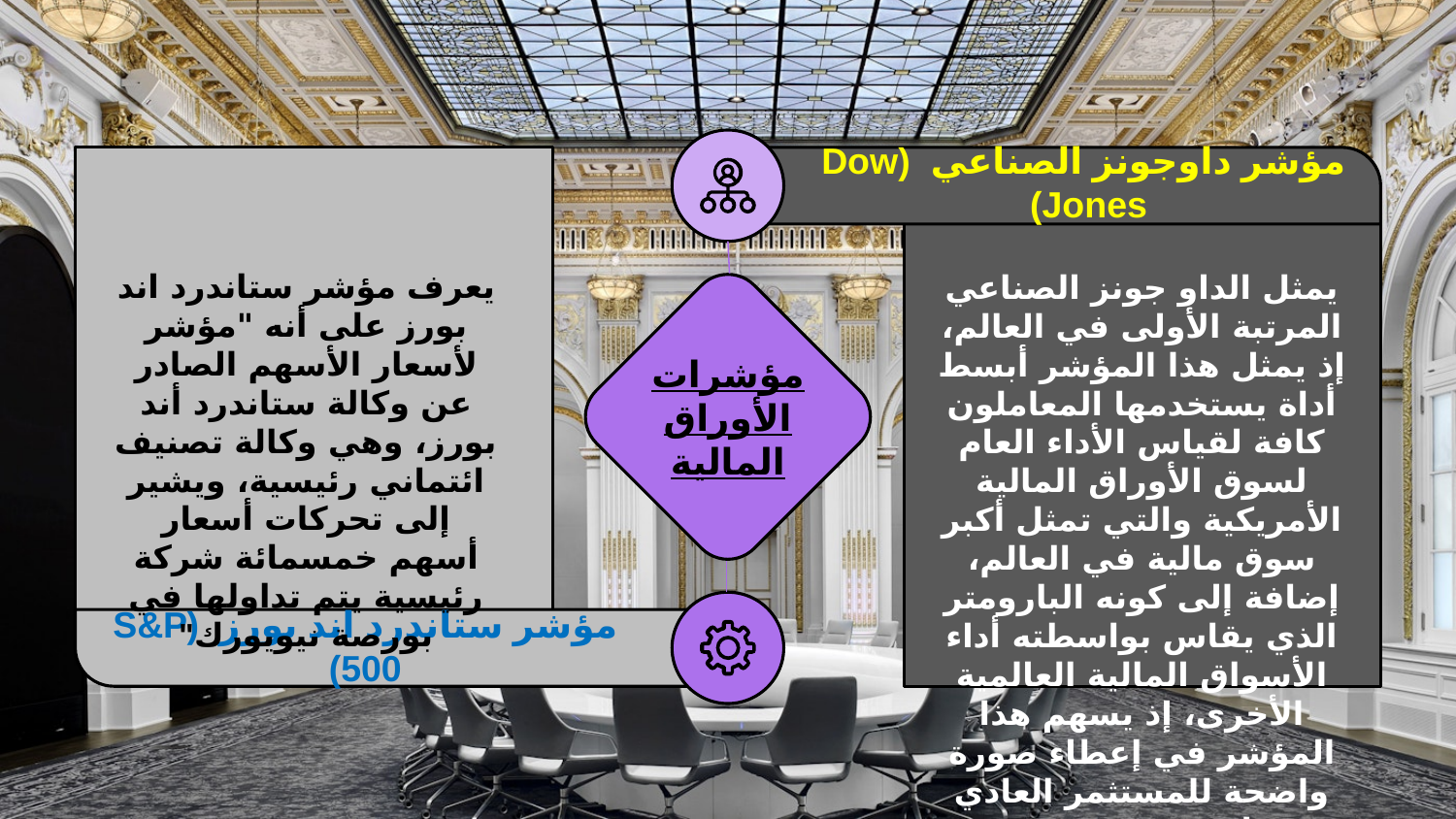

مؤشر داوجونز الصناعي  (Dow Jones)
يمثل الداو جونز الصناعي المرتبة الأولى في العالم، إذ يمثل هذا المؤشر أبسط أداة يستخدمها المعاملون كافة لقياس الأداء العام لسوق الأوراق المالية الأمريكية والتي تمثل أكبر سوق مالية في العالم، إضافة إلى كونه البارومتر الذي يقاس بواسطته أداء الأسواق المالية العالمية الأخرى، إذ يسهم هذا المؤشر في إعطاء صورة واضحة للمستثمر العادي عما يحدث في سوق الأوراق المالية العالمية من تقلبات

يعرف مؤشر ستاندرد اند بورز على أنه "مؤشر لأسعار الأسهم الصادر عن وكالة ستاندرد أند بورز، وهي وكالة تصنيف ائتماني رئيسية، ويشير إلى تحركات أسعار أسهم خمسمائة شركة رئيسية يتم تداولها في بورصة نيويورك"

مؤشر ستاندرد اند بورز  (S&P 500)

مؤشرات الأوراق المالية